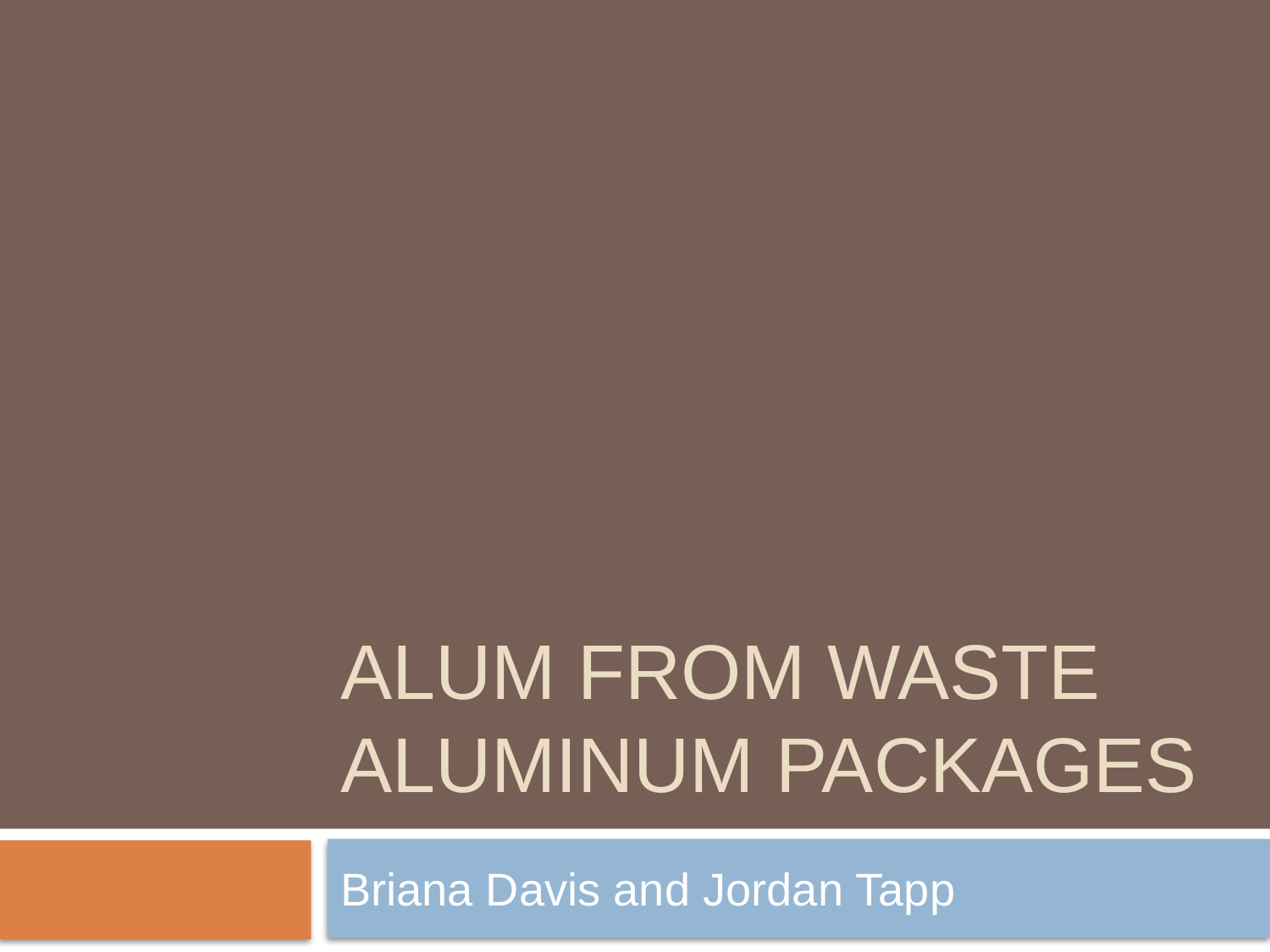

# ALUM from Waste Aluminum Packages
Briana Davis and Jordan Tapp